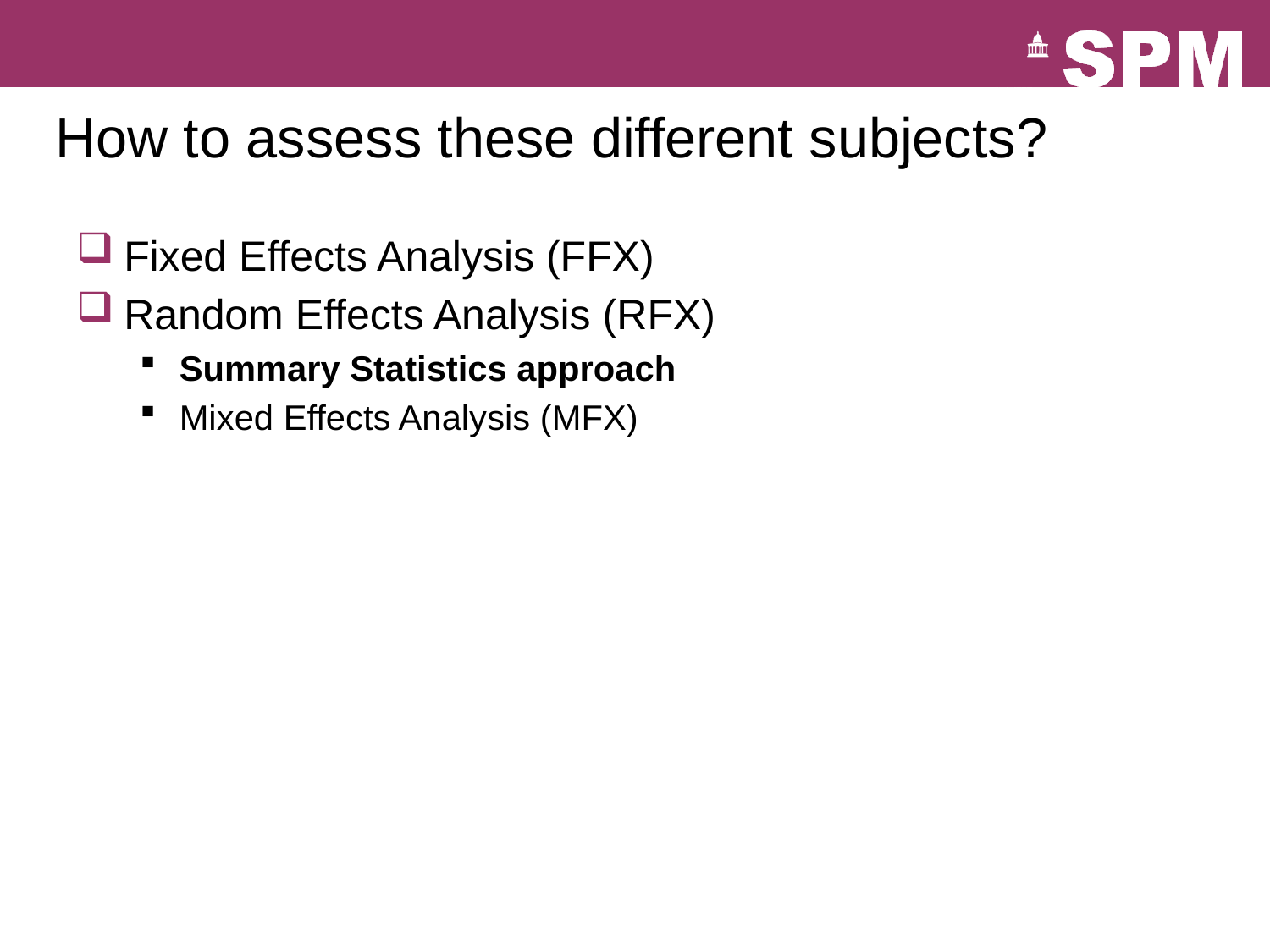

# How to assess these different subjects?
Fixed Effects Analysis (FFX)
Random Effects Analysis (RFX)
Summary Statistics approach
Mixed Effects Analysis (MFX)